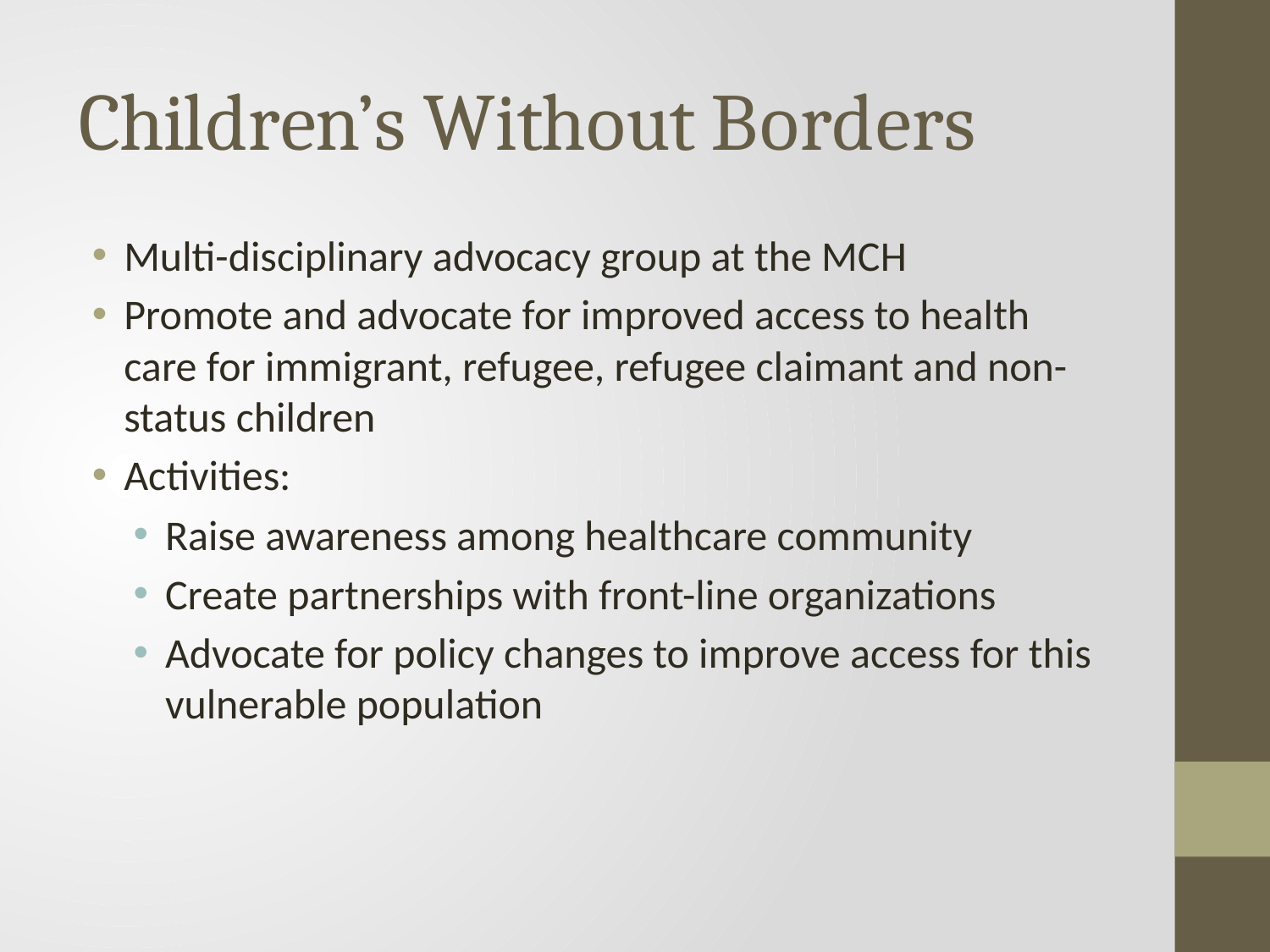

# Children’s Without Borders
Multi-disciplinary advocacy group at the MCH
Promote and advocate for improved access to health care for immigrant, refugee, refugee claimant and non-status children
Activities:
Raise awareness among healthcare community
Create partnerships with front-line organizations
Advocate for policy changes to improve access for this vulnerable population